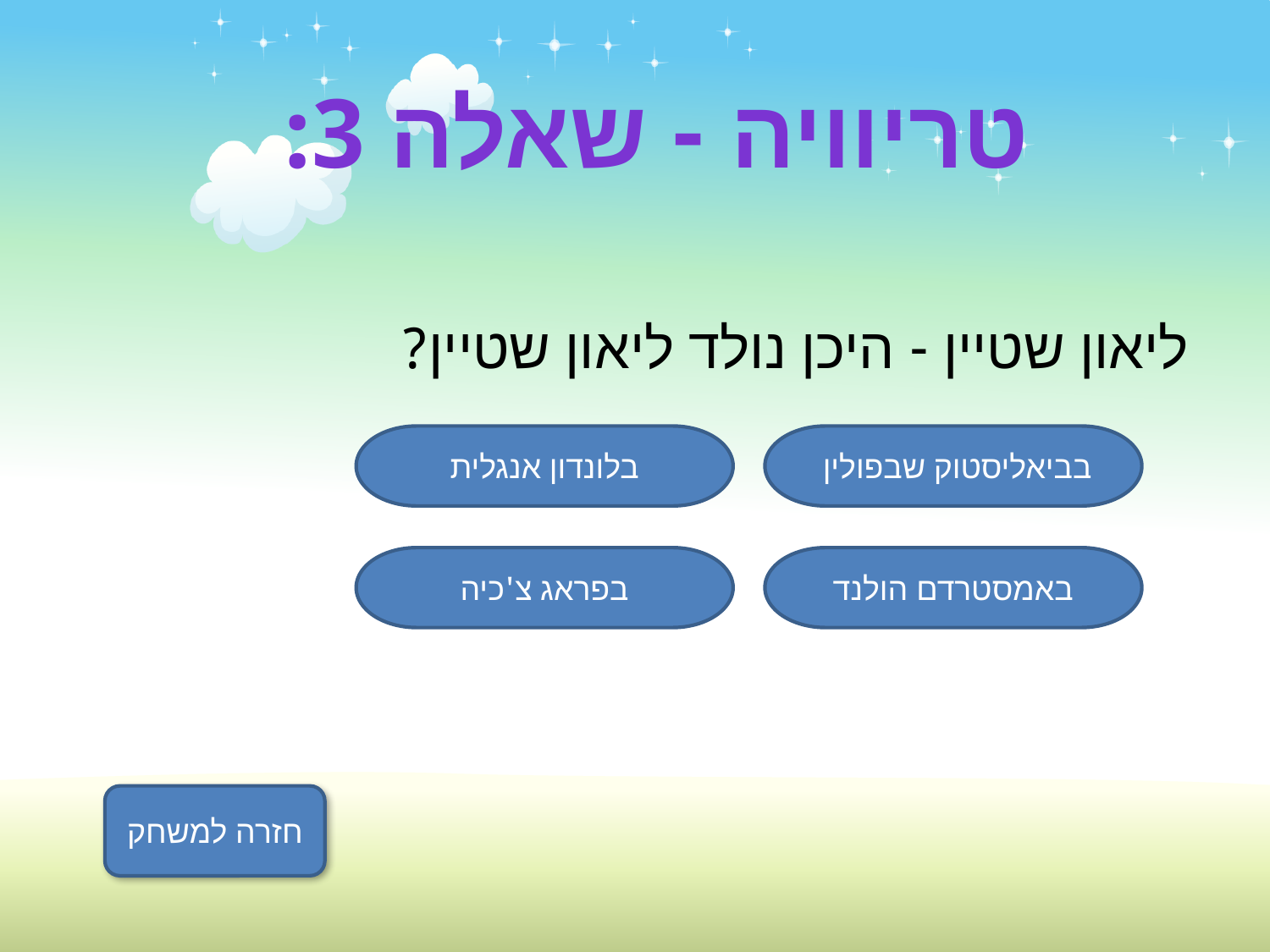

טריוויה - שאלה 3:
ליאון שטיין - היכן נולד ליאון שטיין?

בלונדון אנגלית
בביאליסטוק שבפולין
בפראג צ'כיה
באמסטרדם הולנד
חזרה למשחק